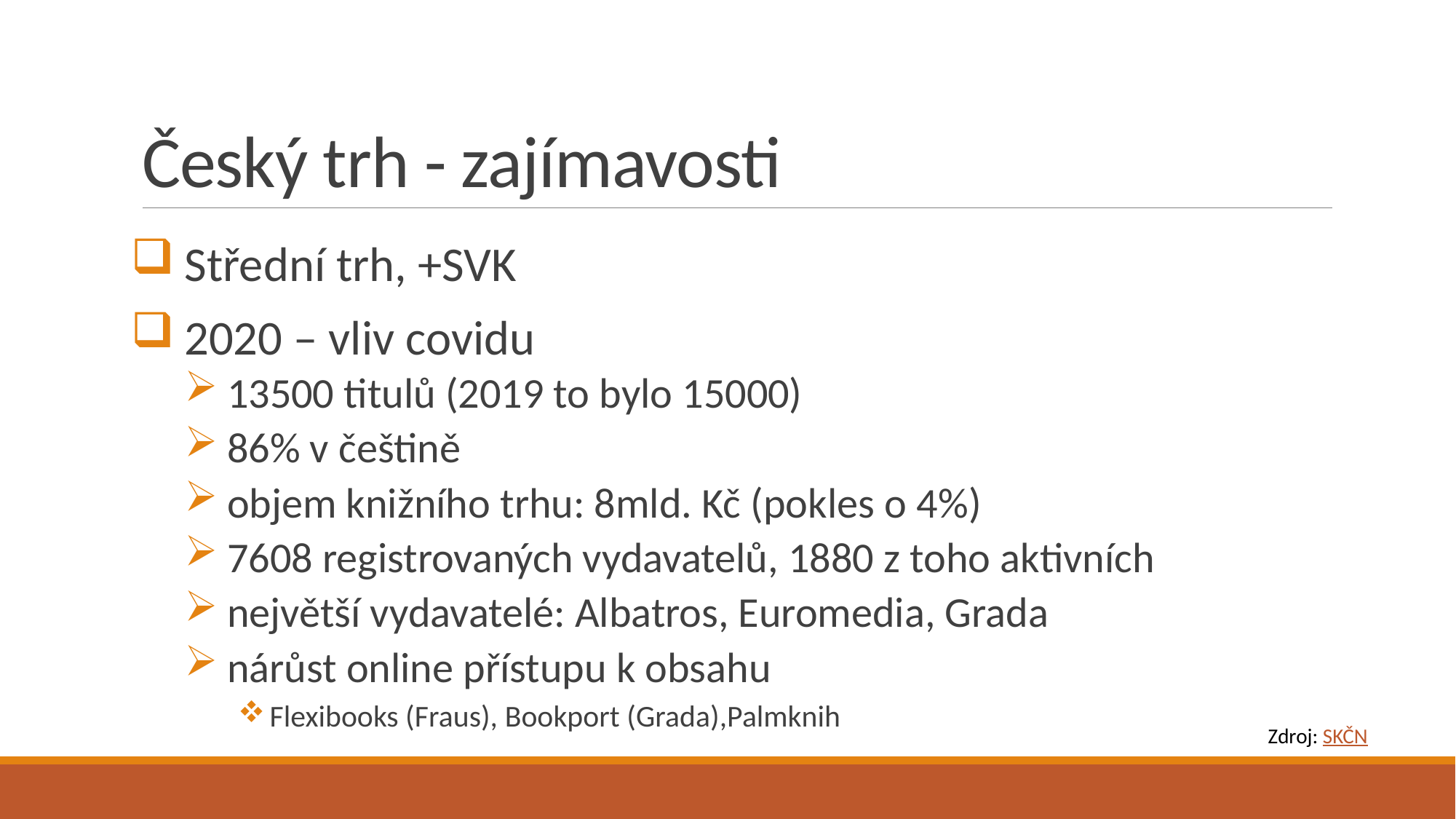

# Český trh - zajímavosti
Střední trh, +SVK
2020 – vliv covidu
13500 titulů (2019 to bylo 15000)
86% v češtině
objem knižního trhu: 8mld. Kč (pokles o 4%)
7608 registrovaných vydavatelů, 1880 z toho aktivních
největší vydavatelé: Albatros, Euromedia, Grada
nárůst online přístupu k obsahu
Flexibooks (Fraus), Bookport (Grada),Palmknih
Zdroj: SKČN